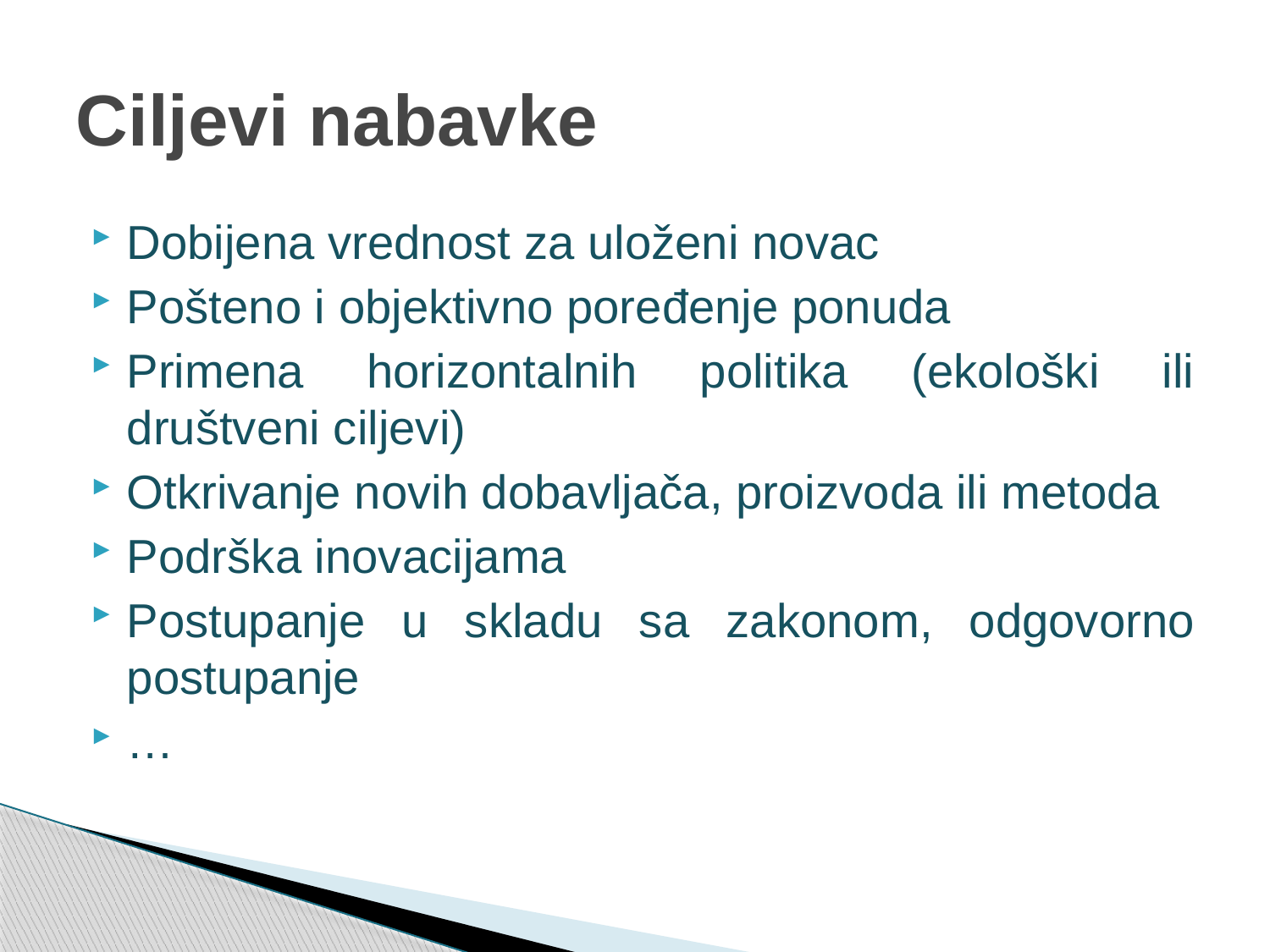

# Ciljevi nabavke
Dobijena vrednost za uloženi novac
Pošteno i objektivno poređenje ponuda
Primena horizontalnih politika (ekološki ili društveni ciljevi)
Otkrivanje novih dobavljača, proizvoda ili metoda
Podrška inovacijama
Postupanje u skladu sa zakonom, odgovorno postupanje
…